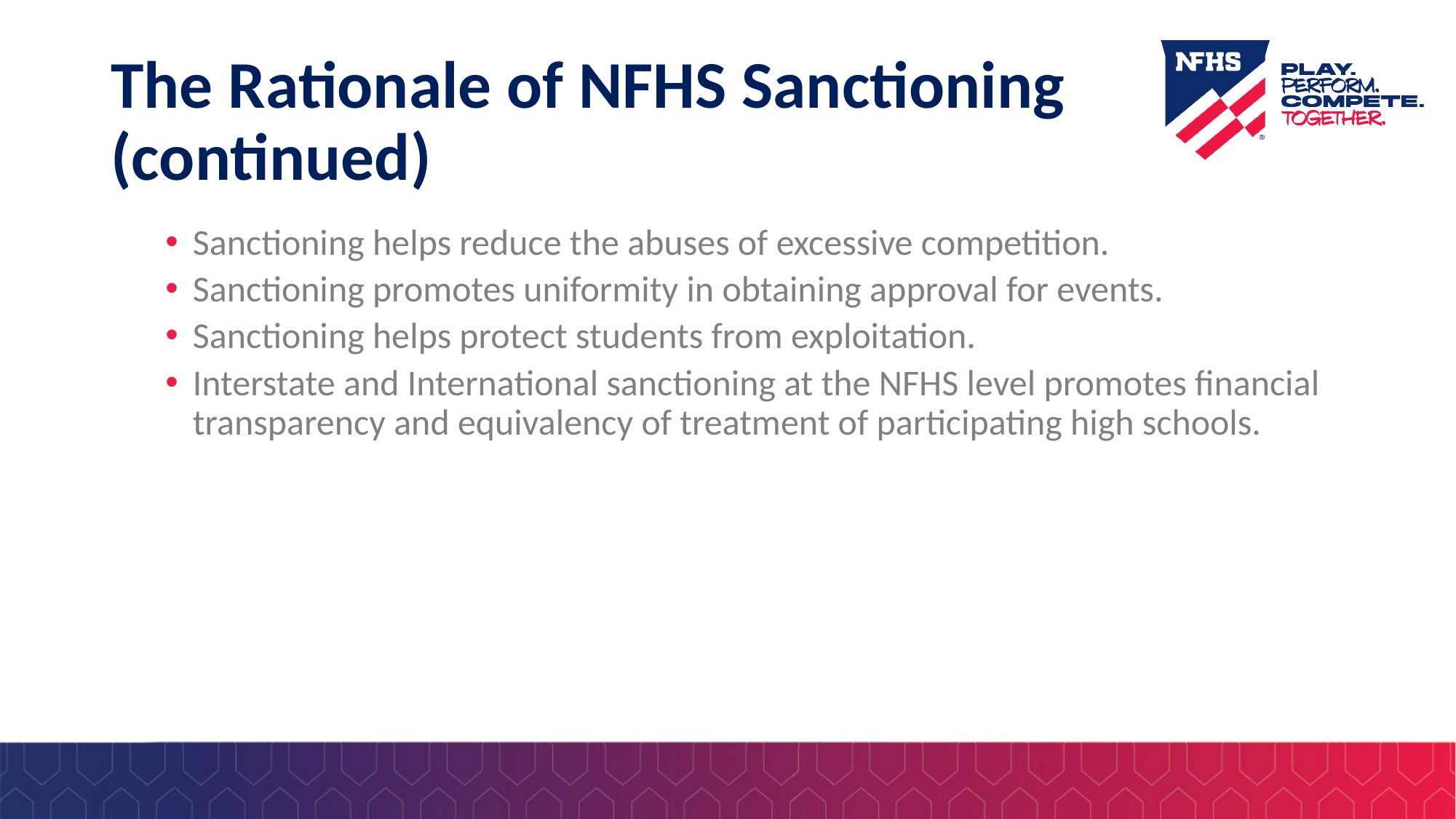

# The Rationale of NFHS Sanctioning (continued)
Sanctioning helps reduce the abuses of excessive competition.
Sanctioning promotes uniformity in obtaining approval for events.
Sanctioning helps protect students from exploitation.
Interstate and International sanctioning at the NFHS level promotes financial transparency and equivalency of treatment of participating high schools.